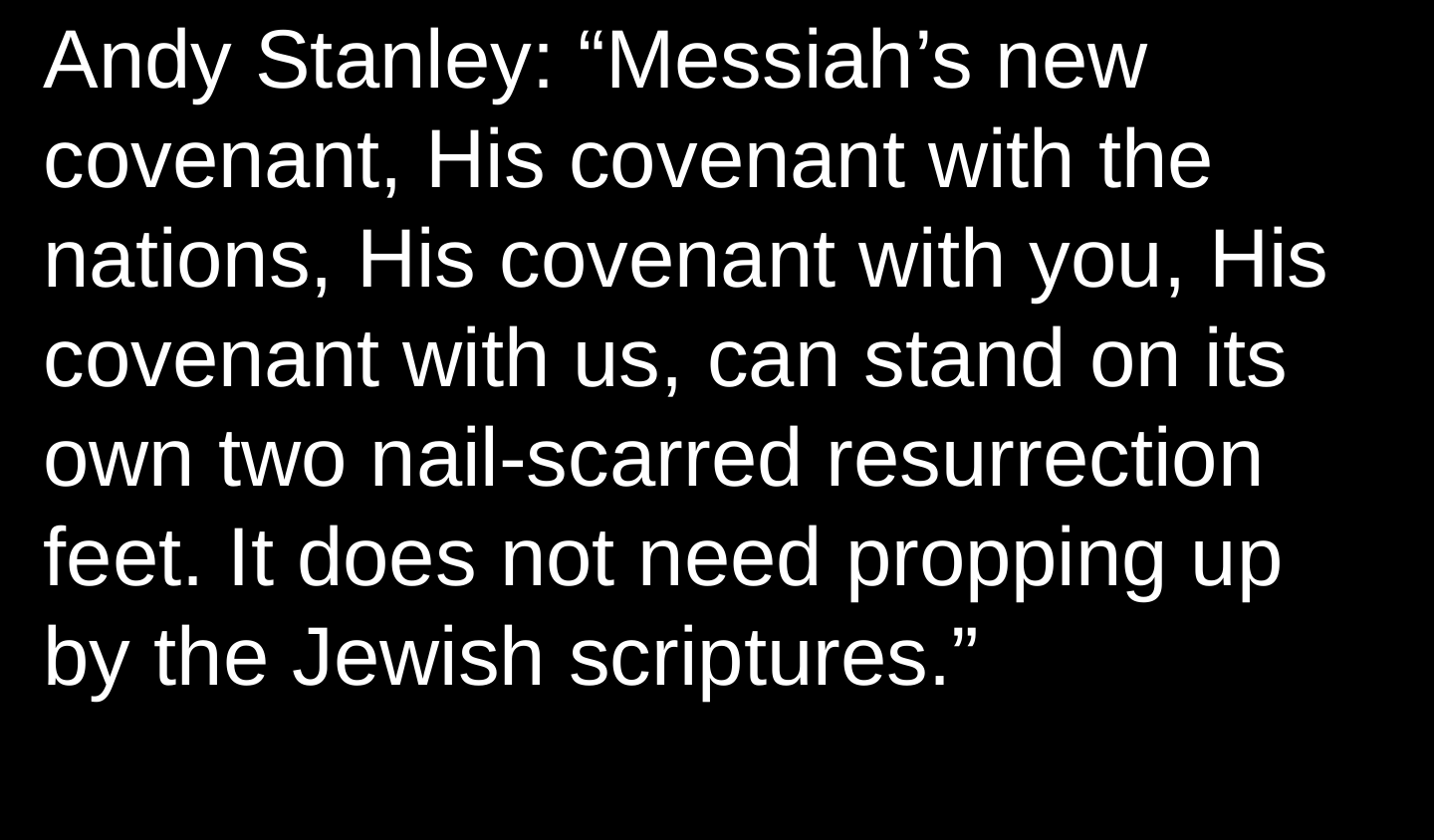

Andy Stanley: “Messiah’s new covenant, His covenant with the nations, His covenant with you, His covenant with us, can stand on its own two nail-scarred resurrection feet. It does not need propping up by the Jewish scriptures.”